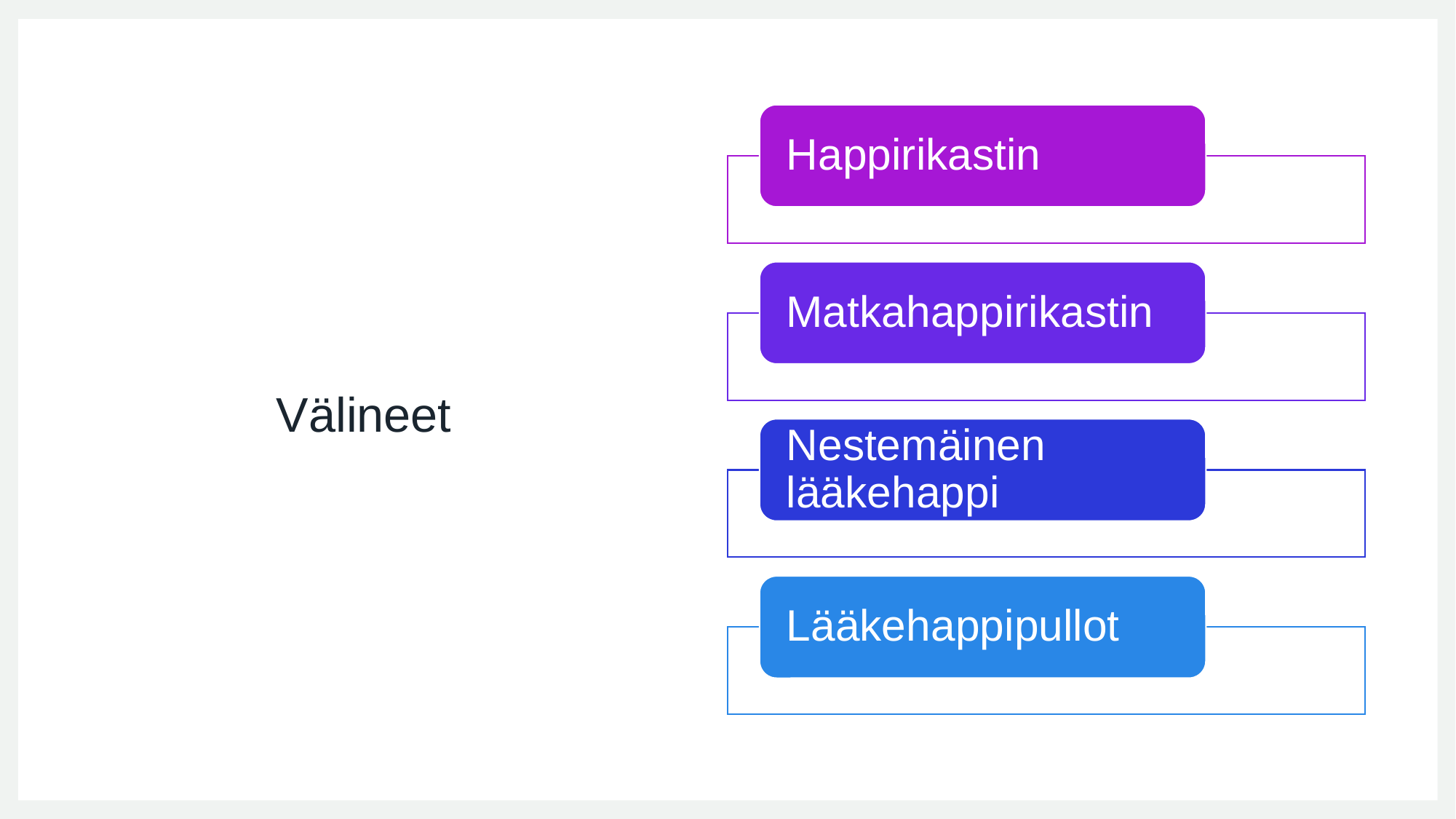

Happirikastin
Matkahappirikastin
Nestemäinen lääkehappi
Lääkehappipullot
# Välineet